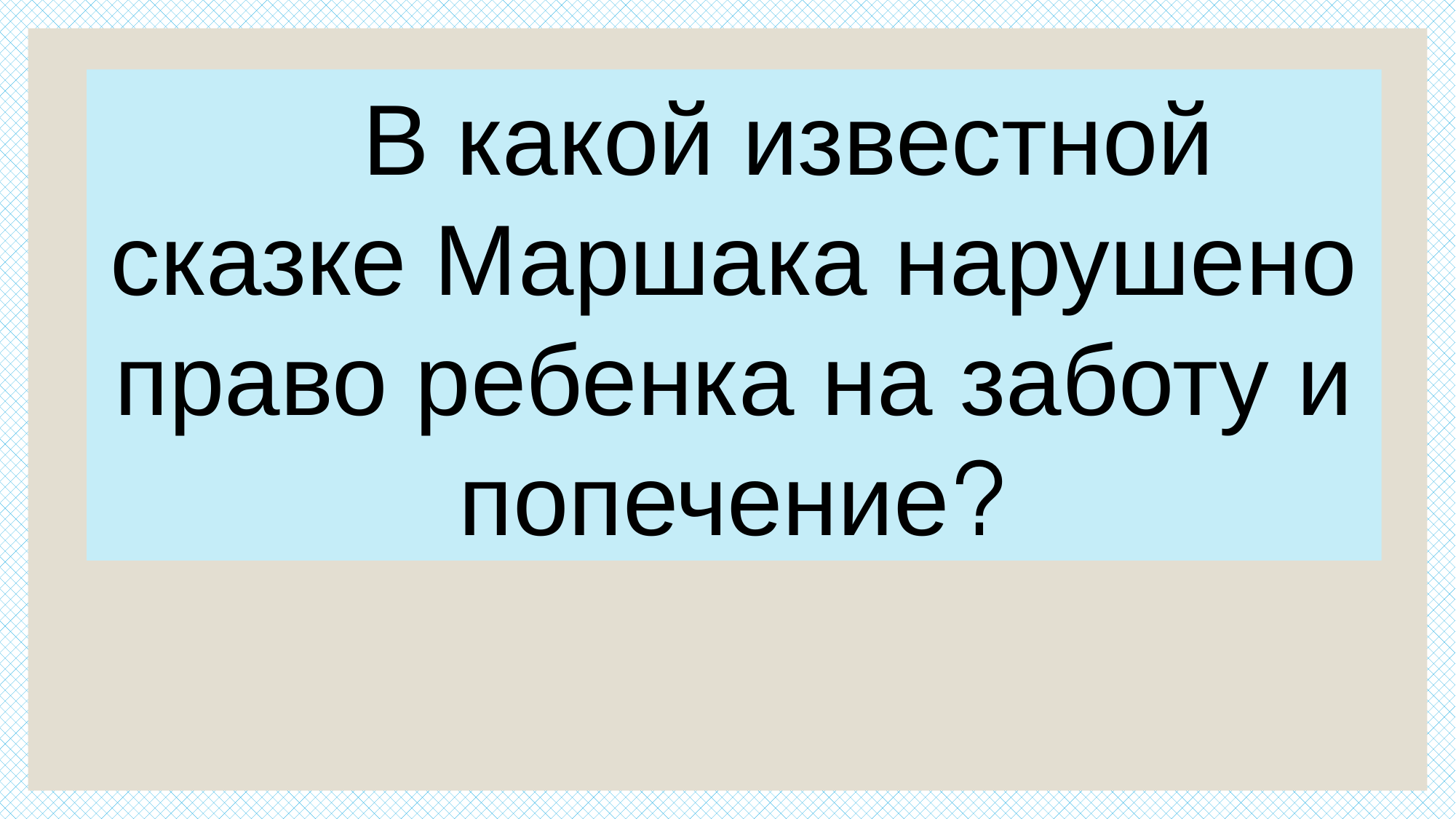

В какой известной сказке Маршака нарушено право ребенка на заботу и попечение?